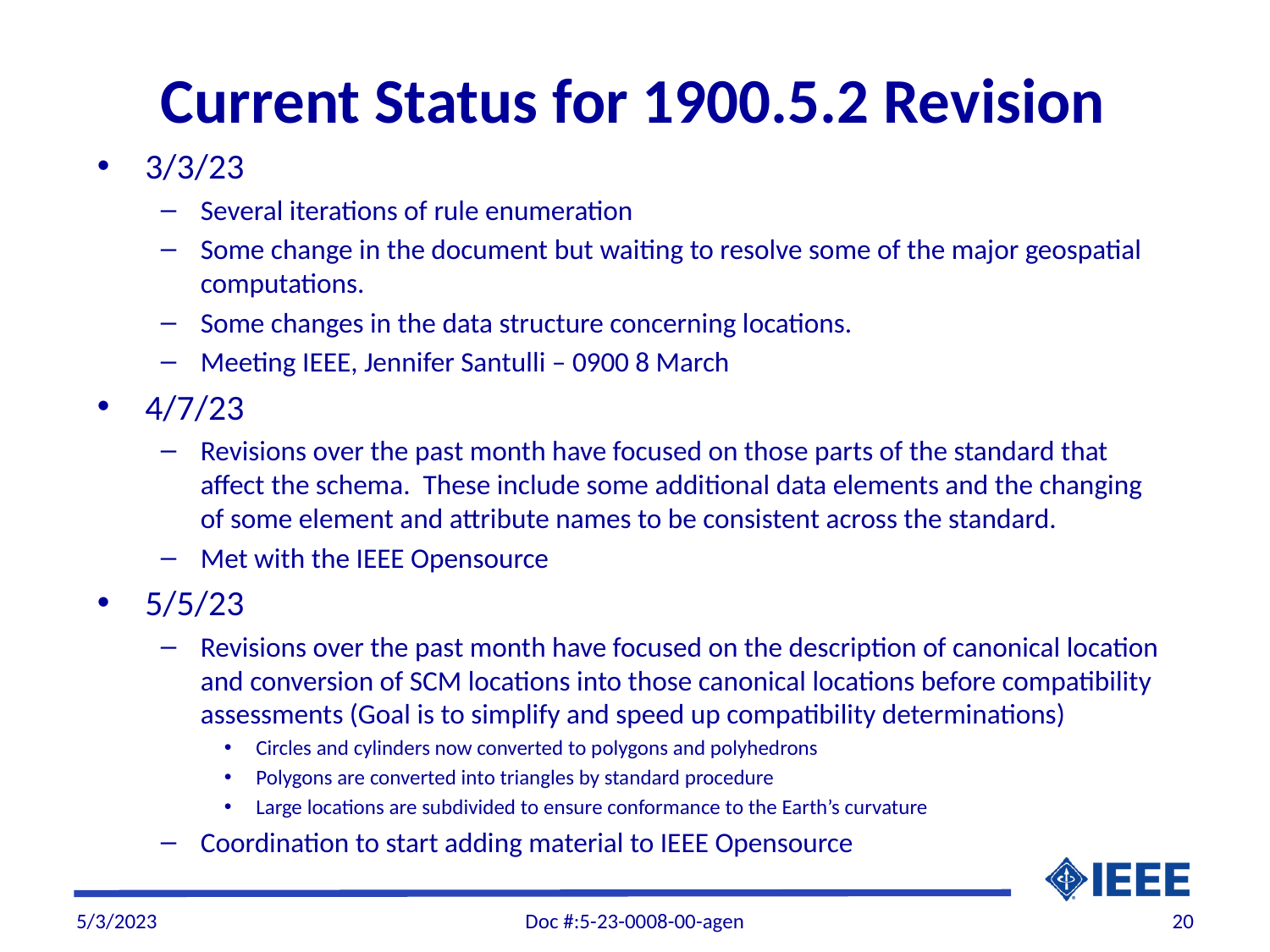

# Current Status for 1900.5.2 Revision
3/3/23
Several iterations of rule enumeration
Some change in the document but waiting to resolve some of the major geospatial computations.
Some changes in the data structure concerning locations.
Meeting IEEE, Jennifer Santulli – 0900 8 March
4/7/23
Revisions over the past month have focused on those parts of the standard that affect the schema.  These include some additional data elements and the changing of some element and attribute names to be consistent across the standard.
Met with the IEEE Opensource
5/5/23
Revisions over the past month have focused on the description of canonical location and conversion of SCM locations into those canonical locations before compatibility assessments (Goal is to simplify and speed up compatibility determinations)
Circles and cylinders now converted to polygons and polyhedrons
Polygons are converted into triangles by standard procedure
Large locations are subdivided to ensure conformance to the Earth’s curvature
Coordination to start adding material to IEEE Opensource

5/3/2023
Doc #:5-23-0008-00-agen
20